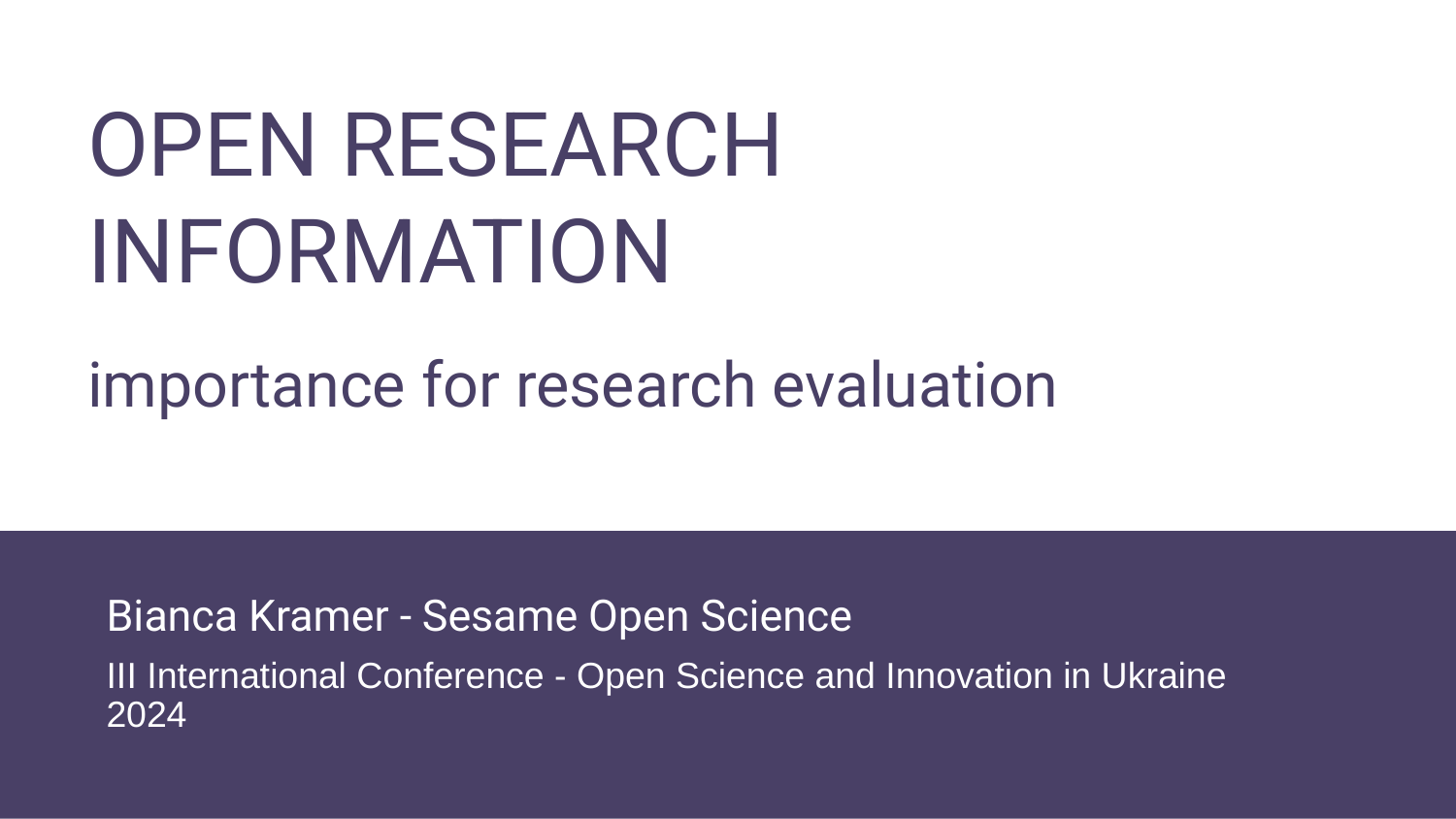

OPEN RESEARCH
INFORMATION

importance for research evaluation

Bianca Kramer - Sesame Open Science
ІІI International Conference - Open Science and Innovation in Ukraine 2024
1